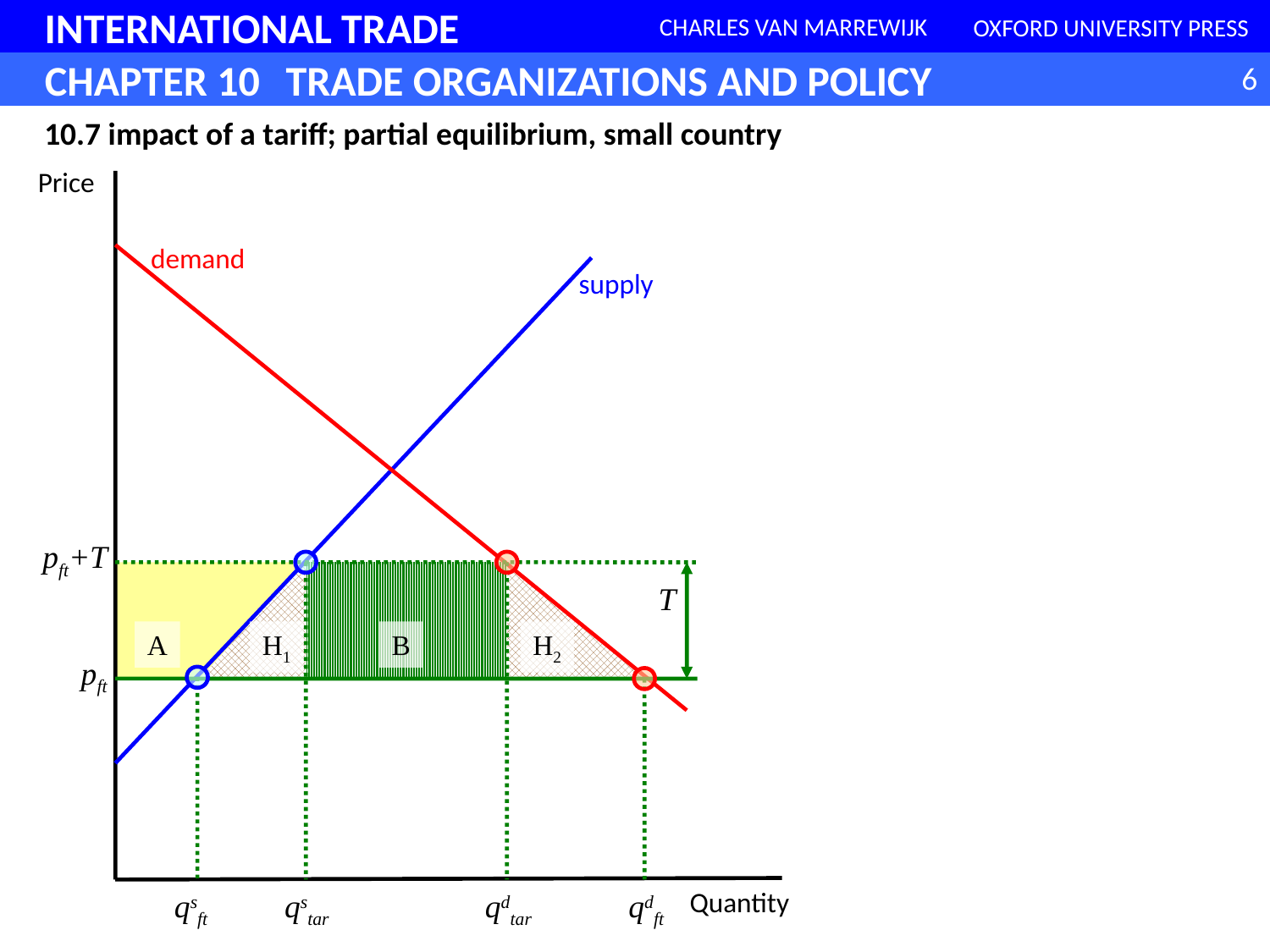

10.7 impact of a tariff; partial equilibrium, small country
Price

demand

supply

pft+T

T
A
H1
B
H2
pft

Quantity
qsft
qstar
qdtar
qdft